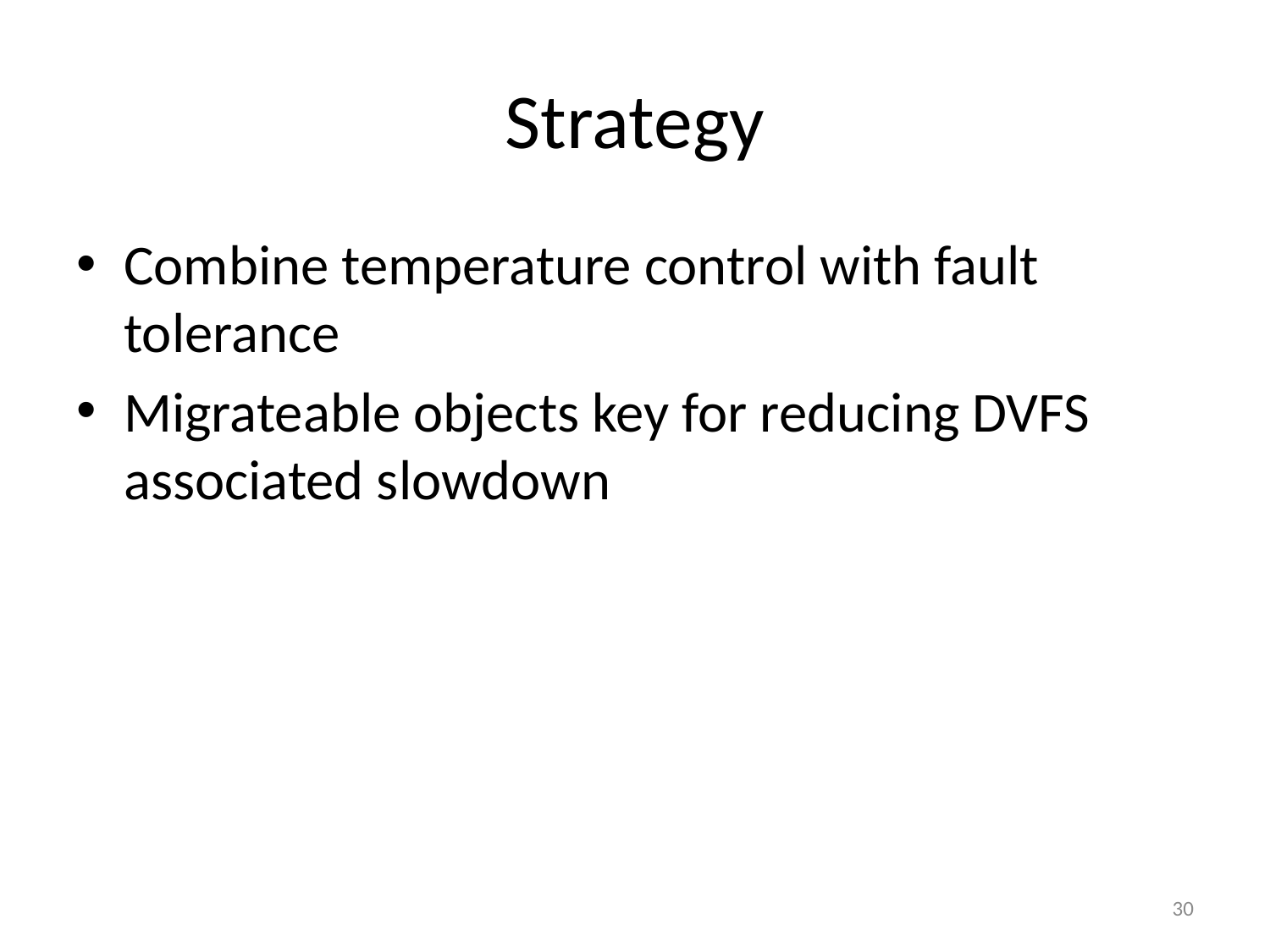

# Strategy
Combine temperature control with fault tolerance
Migrateable objects key for reducing DVFS associated slowdown

30